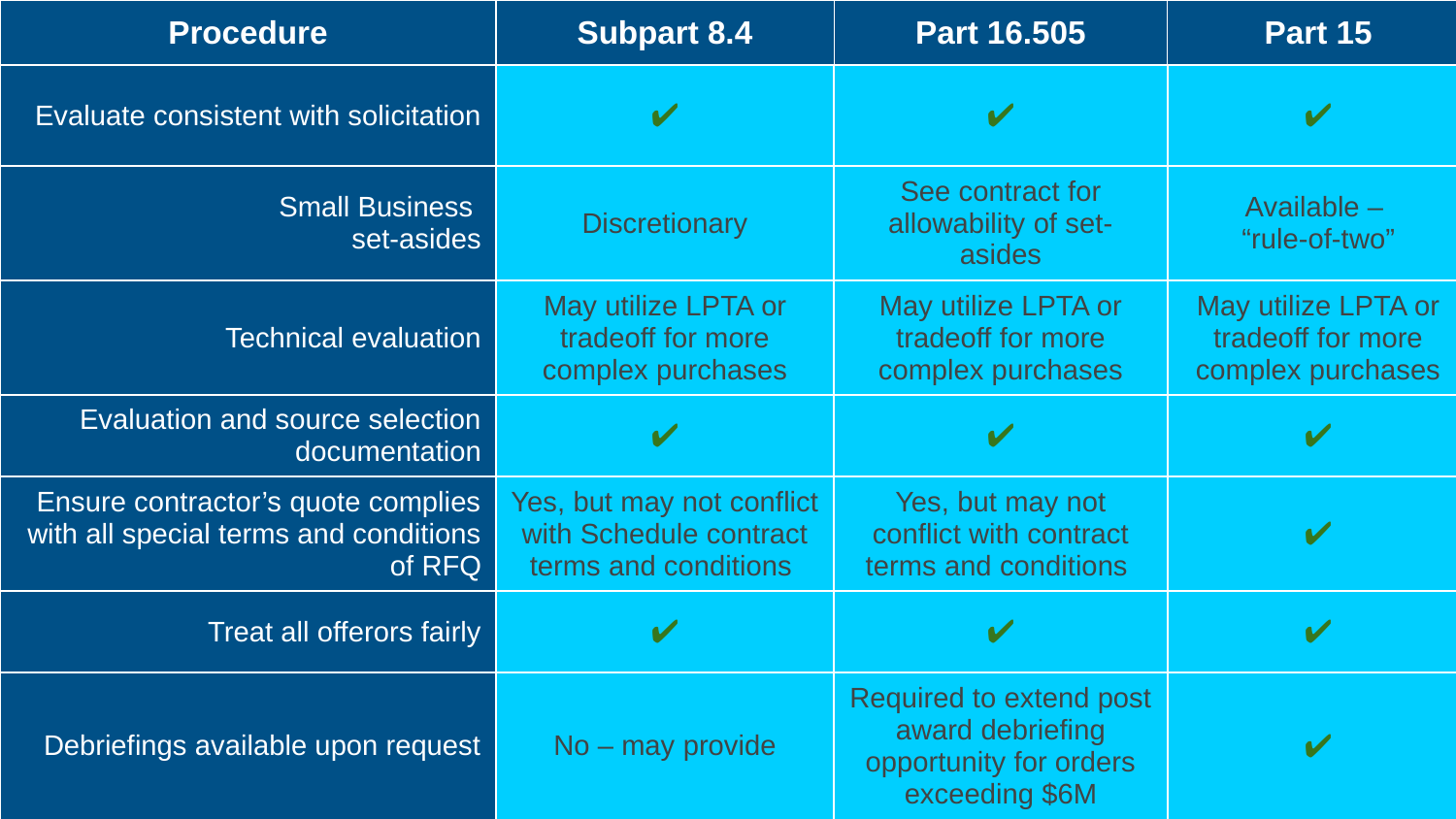

Comparisons between Subpart 8.4, 16.505 and 15
| Procedure | Subpart 8.4 | Part 16.505 | Part 15 |
| --- | --- | --- | --- |
| Evaluate consistent with solicitation | ✔ | ✔ | ✔ |
| Small Business set-asides | Discretionary | See contract for allowability of set-asides | Available – “rule-of-two” |
| Technical evaluation | May utilize LPTA or tradeoff for more complex purchases | May utilize LPTA or tradeoff for more complex purchases | May utilize LPTA or tradeoff for more complex purchases |
| Evaluation and source selection documentation | ✔ | ✔ | ✔ |
| Ensure contractor’s quote complies with all special terms and conditions of RFQ | Yes, but may not conflict with Schedule contract terms and conditions | Yes, but may not conflict with contract terms and conditions | ✔ |
| Treat all offerors fairly | ✔ | ✔ | ✔ |
| Debriefings available upon request | No – may provide | Required to extend post award debriefing opportunity for orders exceeding $6M | ✔ |